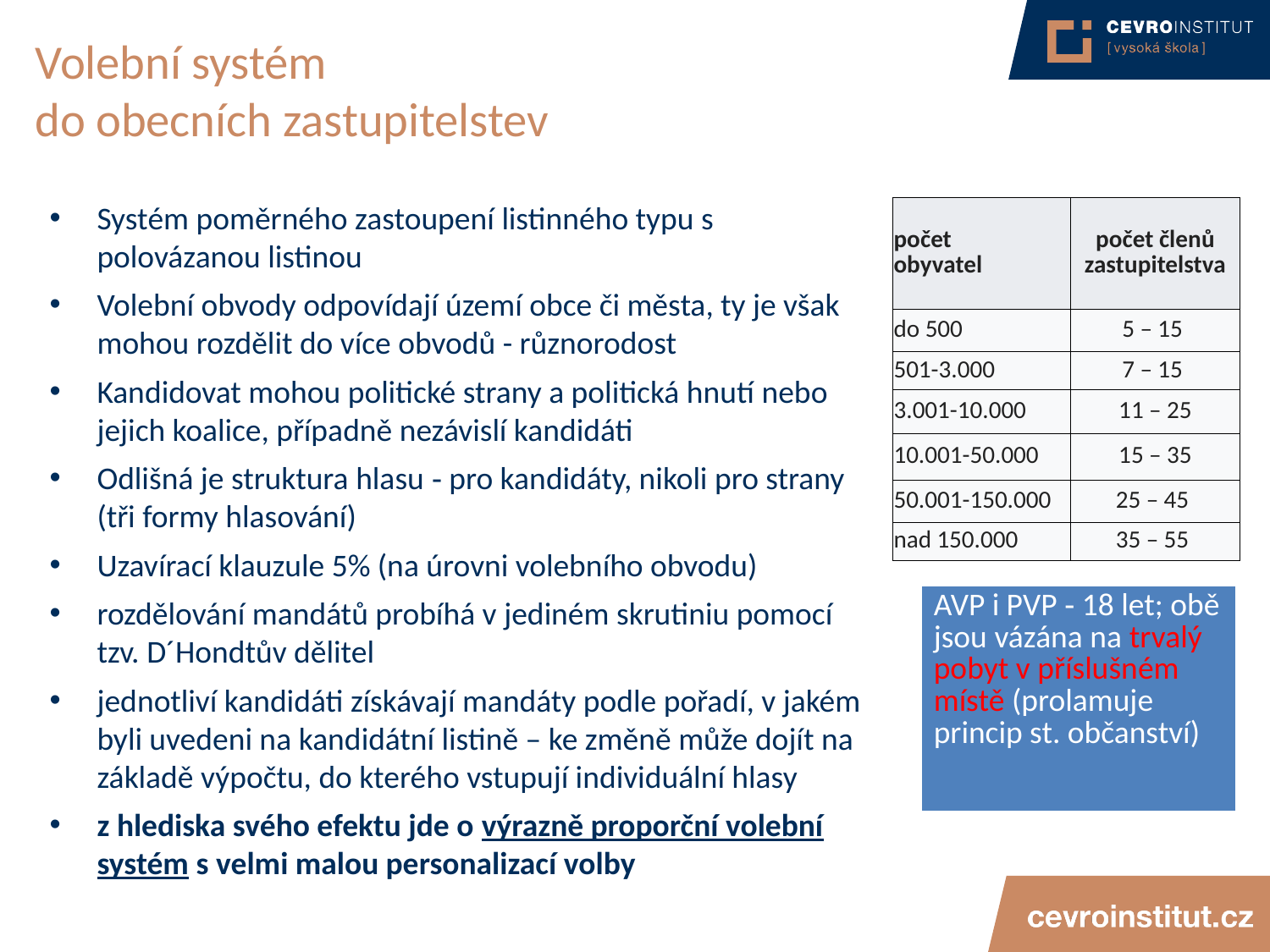

# Volební systém do obecních zastupitelstev
Systém poměrného zastoupení listinného typu s polovázanou listinou
Volební obvody odpovídají území obce či města, ty je však mohou rozdělit do více obvodů - různorodost
Kandidovat mohou politické strany a politická hnutí nebo jejich koalice, případně nezávislí kandidáti
Odlišná je struktura hlasu ‐ pro kandidáty, nikoli pro strany (tři formy hlasování)
Uzavírací klauzule 5% (na úrovni volebního obvodu)
rozdělování mandátů probíhá v jediném skrutiniu pomocí tzv. D´Hondtův dělitel
jednotliví kandidáti získávají mandáty podle pořadí, v jakém byli uvedeni na kandidátní listině – ke změně může dojít na základě výpočtu, do kterého vstupují individuální hlasy
z hlediska svého efektu jde o výrazně proporční volební systém s velmi malou personalizací volby
| počet obyvatel | počet členů zastupitelstva |
| --- | --- |
| do 500 | 5 – 15 |
| 501-3.000 | 7 – 15 |
| 3.001-10.000 | 11 – 25 |
| 10.001-50.000 | 15 – 35 |
| 50.001-150.000 | 25 – 45 |
| nad 150.000 | 35 – 55 |
| AVP i PVP ‐ 18 let; obě jsou vázána na trvalý pobyt v příslušném místě (prolamuje princip st. občanství) |
| --- |